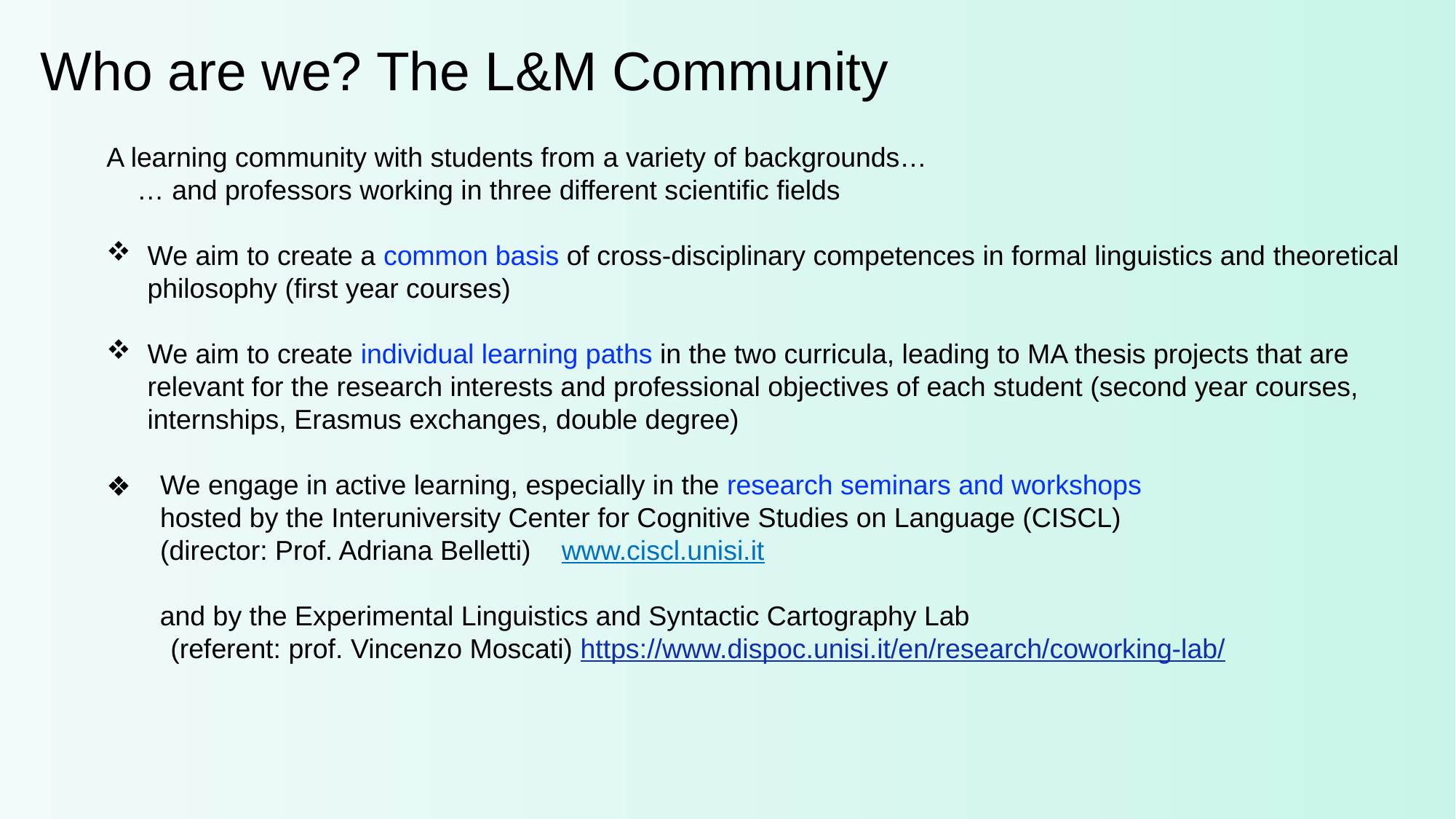

# Who are we? The L&M Community
A learning community with students from a variety of backgrounds…
    … and professors working in three different scientific fields

We aim to create a common basis of cross-disciplinary competences in formal linguistics and theoretical philosophy (first year courses)

We aim to create individual learning paths in the two curricula, leading to MA thesis projects that are relevant for the research interests and professional objectives of each student (second year courses, internships, Erasmus exchanges, double degree)

We engage in active learning, especially in the research seminars and workshops
hosted by the Interuniversity Center for Cognitive Studies on Language (CISCL)
    	(director: Prof. Adriana Belletti)    www.ciscl.unisi.it

       and by the Experimental Linguistics and Syntactic Cartography Lab
	(referent: prof. Vincenzo Moscati) https://www.dispoc.unisi.it/en/research/coworking-lab/